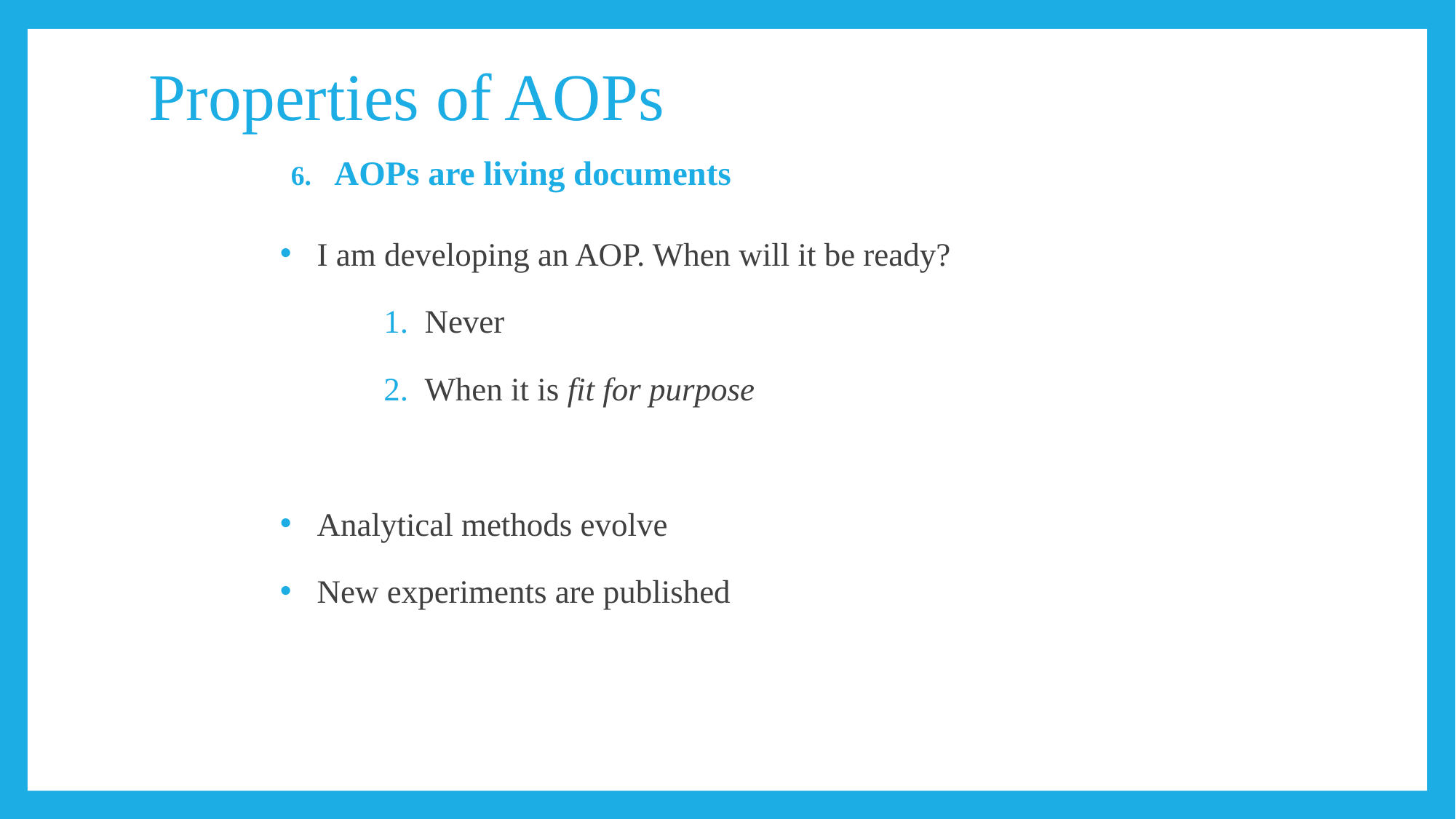

# Properties of AOPs
AOPs are living documents
I am developing an AOP. When will it be ready?
Never
When it is fit for purpose

Analytical methods evolve
New experiments are published